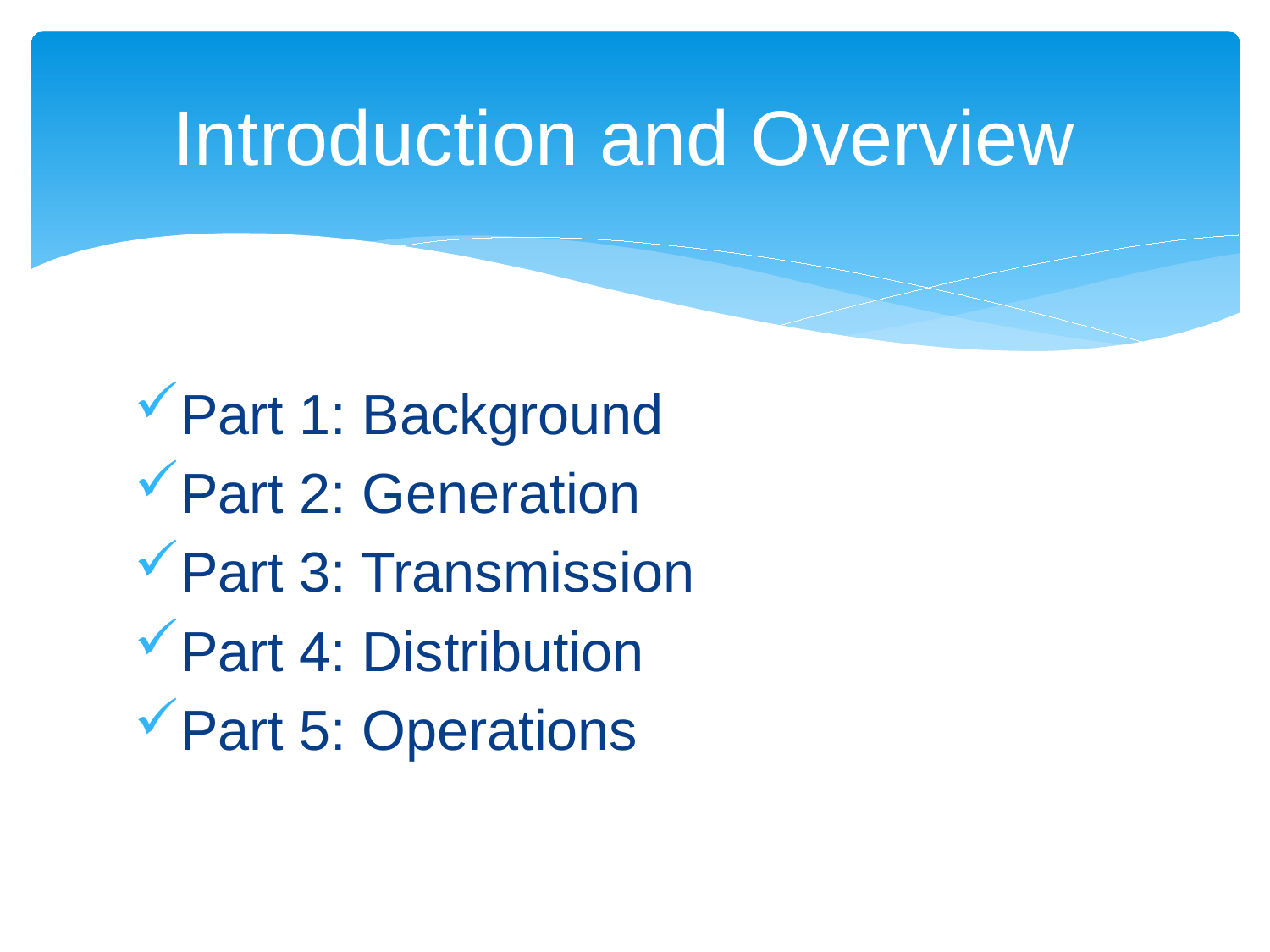

# Introduction and Overview
Part 1: Background
Part 2: Generation
Part 3: Transmission
Part 4: Distribution
Part 5: Operations